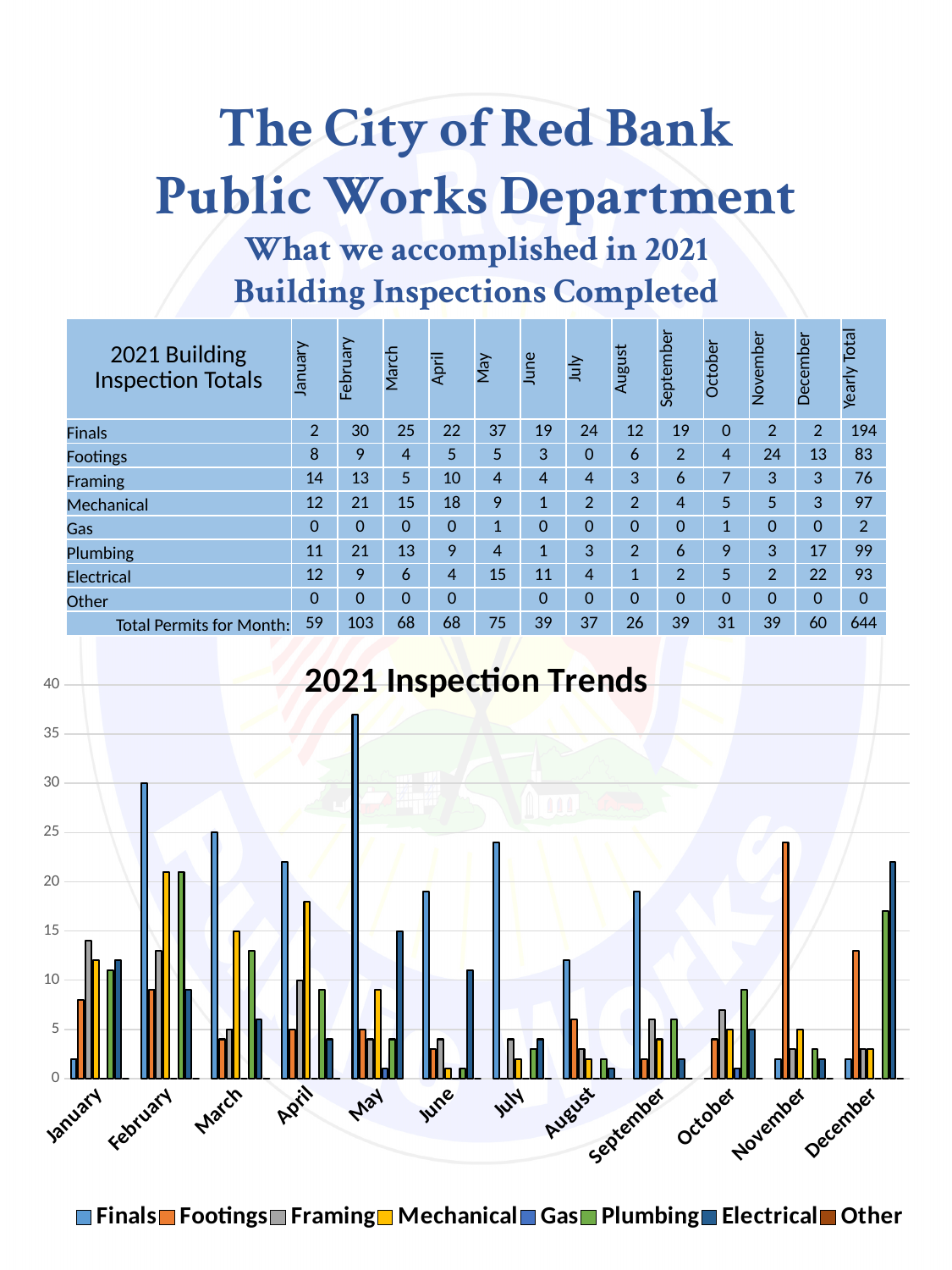

The City of Red Bank
Public Works Department
What we accomplished in 2021
Building Inspections Completed
| 2021 Building Inspection Totals | January | February | March | April | May | June | July | August | September | October | November | December | Yearly Total |
| --- | --- | --- | --- | --- | --- | --- | --- | --- | --- | --- | --- | --- | --- |
| Finals | 2 | 30 | 25 | 22 | 37 | 19 | 24 | 12 | 19 | 0 | 2 | 2 | 194 |
| Footings | 8 | 9 | 4 | 5 | 5 | 3 | 0 | 6 | 2 | 4 | 24 | 13 | 83 |
| Framing | 14 | 13 | 5 | 10 | 4 | 4 | 4 | 3 | 6 | 7 | 3 | 3 | 76 |
| Mechanical | 12 | 21 | 15 | 18 | 9 | 1 | 2 | 2 | 4 | 5 | 5 | 3 | 97 |
| Gas | 0 | 0 | 0 | 0 | 1 | 0 | 0 | 0 | 0 | 1 | 0 | 0 | 2 |
| Plumbing | 11 | 21 | 13 | 9 | 4 | 1 | 3 | 2 | 6 | 9 | 3 | 17 | 99 |
| Electrical | 12 | 9 | 6 | 4 | 15 | 11 | 4 | 1 | 2 | 5 | 2 | 22 | 93 |
| Other | 0 | 0 | 0 | 0 |  | 0 | 0 | 0 | 0 | 0 | 0 | 0 | 0 |
| Total Permits for Month: | 59 | 103 | 68 | 68 | 75 | 39 | 37 | 26 | 39 | 31 | 39 | 60 | 644 |

### Chart: 2021 Inspection Trends

| Category | Finals | Footings | Framing | Mechanical | Gas | Plumbing | Electrical | Other |
|---|---|---|---|---|---|---|---|---|
| January | 2.0 | 8.0 | 14.0 | 12.0 | 0.0 | 11.0 | 12.0 | 0.0 |
| February | 30.0 | 9.0 | 13.0 | 21.0 | 0.0 | 21.0 | 9.0 | 0.0 |
| March | 25.0 | 4.0 | 5.0 | 15.0 | 0.0 | 13.0 | 6.0 | 0.0 |
| April | 22.0 | 5.0 | 10.0 | 18.0 | 0.0 | 9.0 | 4.0 | 0.0 |
| May | 37.0 | 5.0 | 4.0 | 9.0 | 1.0 | 4.0 | 15.0 | None |
| June | 19.0 | 3.0 | 4.0 | 1.0 | 0.0 | 1.0 | 11.0 | 0.0 |
| July | 24.0 | 0.0 | 4.0 | 2.0 | 0.0 | 3.0 | 4.0 | 0.0 |
| August | 12.0 | 6.0 | 3.0 | 2.0 | 0.0 | 2.0 | 1.0 | 0.0 |
| September | 19.0 | 2.0 | 6.0 | 4.0 | 0.0 | 6.0 | 2.0 | 0.0 |
| October | 0.0 | 4.0 | 7.0 | 5.0 | 1.0 | 9.0 | 5.0 | 0.0 |
| November | 2.0 | 24.0 | 3.0 | 5.0 | 0.0 | 3.0 | 2.0 | 0.0 |
| December | 2.0 | 13.0 | 3.0 | 3.0 | 0.0 | 17.0 | 22.0 | 0.0 |